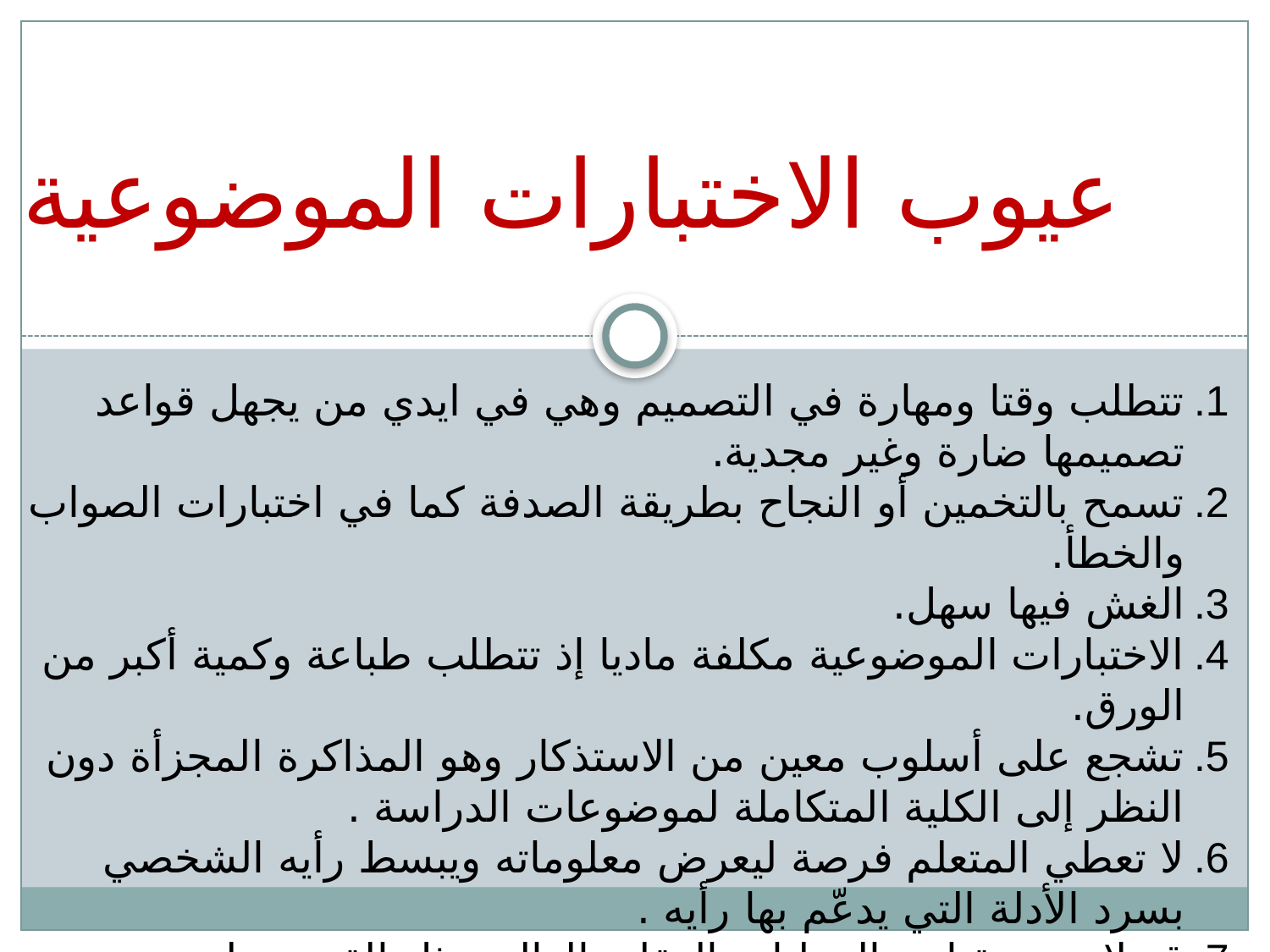

عيوب الاختبارات الموضوعية

تتطلب وقتا ومهارة في التصميم وهي في ايدي من يجهل قواعد تصميمها ضارة وغير مجدية.
تسمح بالتخمين أو النجاح بطريقة الصدفة كما في اختبارات الصواب والخطأ.
الغش فيها سهل.
الاختبارات الموضوعية مكلفة ماديا إذ تتطلب طباعة وكمية أكبر من الورق.
تشجع على أسلوب معين من الاستذكار وهو المذاكرة المجزأة دون النظر إلى الكلية المتكاملة لموضوعات الدراسة .
لا تعطي المتعلم فرصة ليعرض معلوماته ويبسط رأيه الشخصي بسرد الأدلة التي يدعّم بها رأيه .
قد لا تهتم بقياس العمليات العقلية العالية مثل القدرة على التحليل ، والتفكير